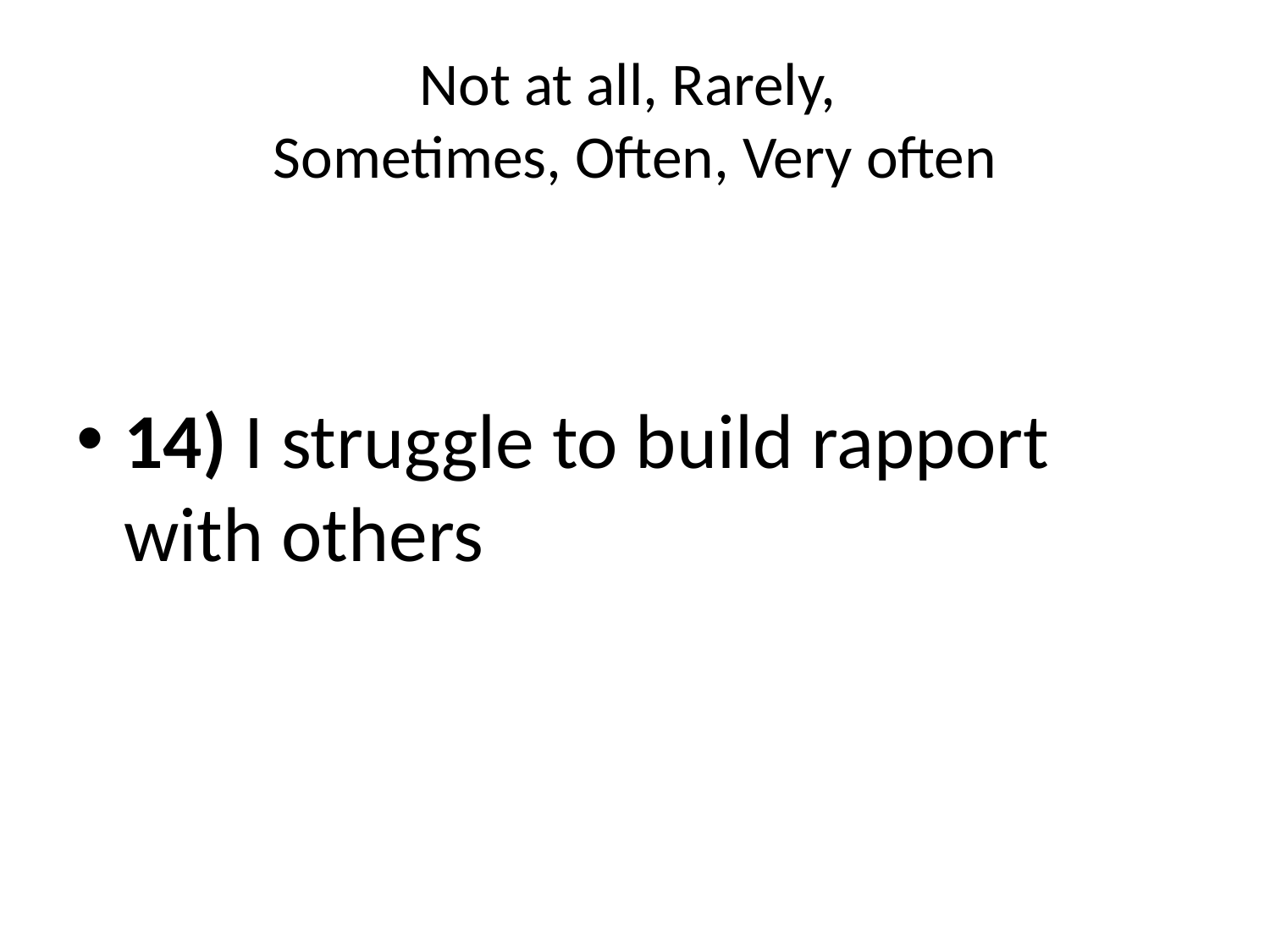

# Not at all, Rarely, Sometimes, Often, Very often

14) I struggle to build rapport with others